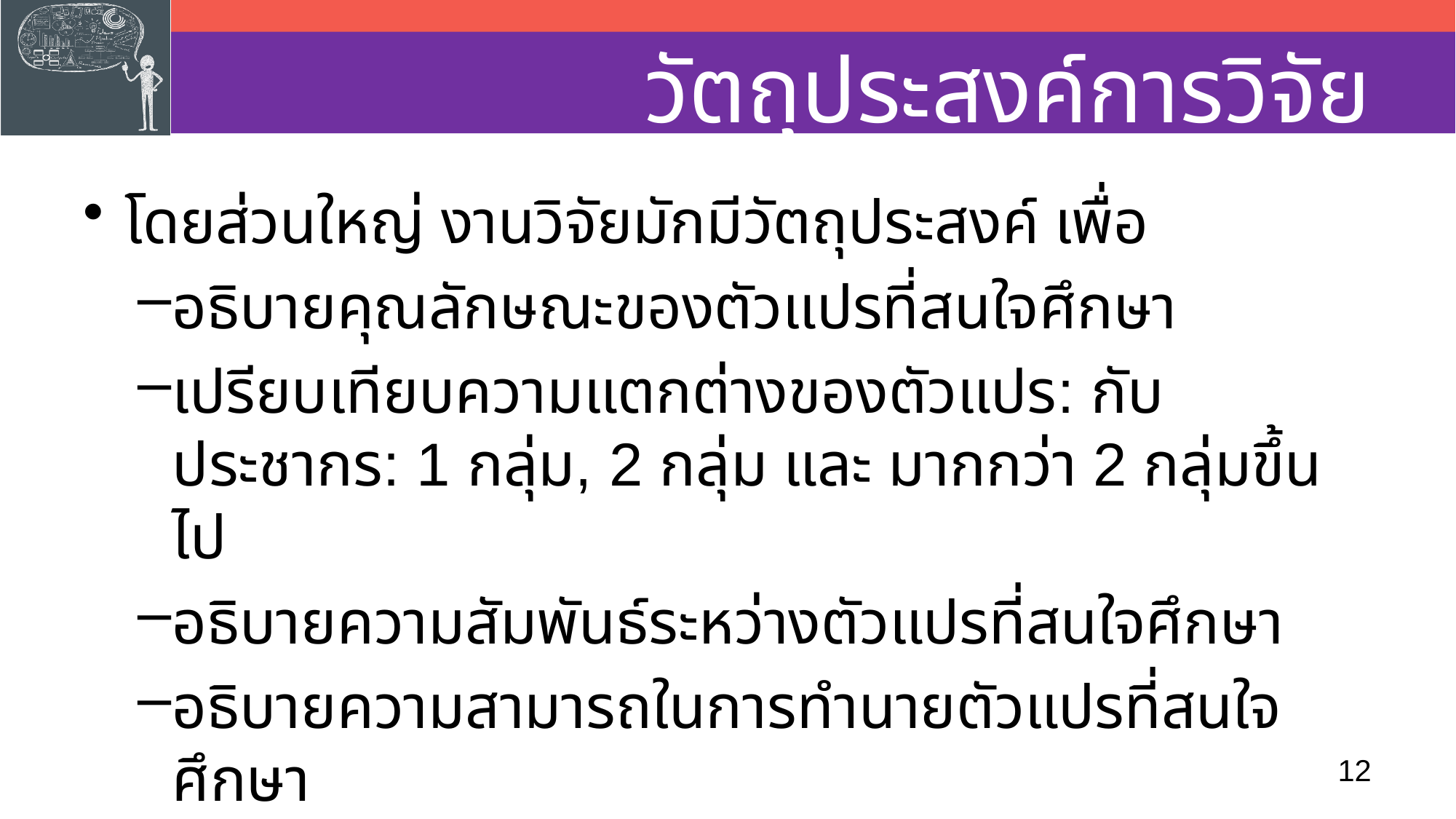

# วัตถุประสงค์การวิจัย
โดยส่วนใหญ่ งานวิจัยมักมีวัตถุประสงค์ เพื่อ
อธิบายคุณลักษณะของตัวแปรที่สนใจศึกษา
เปรียบเทียบความแตกต่างของตัวแปร: กับประชากร: 1 กลุ่ม, 2 กลุ่ม และ มากกว่า 2 กลุ่มขึ้นไป
อธิบายความสัมพันธ์ระหว่างตัวแปรที่สนใจศึกษา
อธิบายความสามารถในการทำนายตัวแปรที่สนใจศึกษา

12